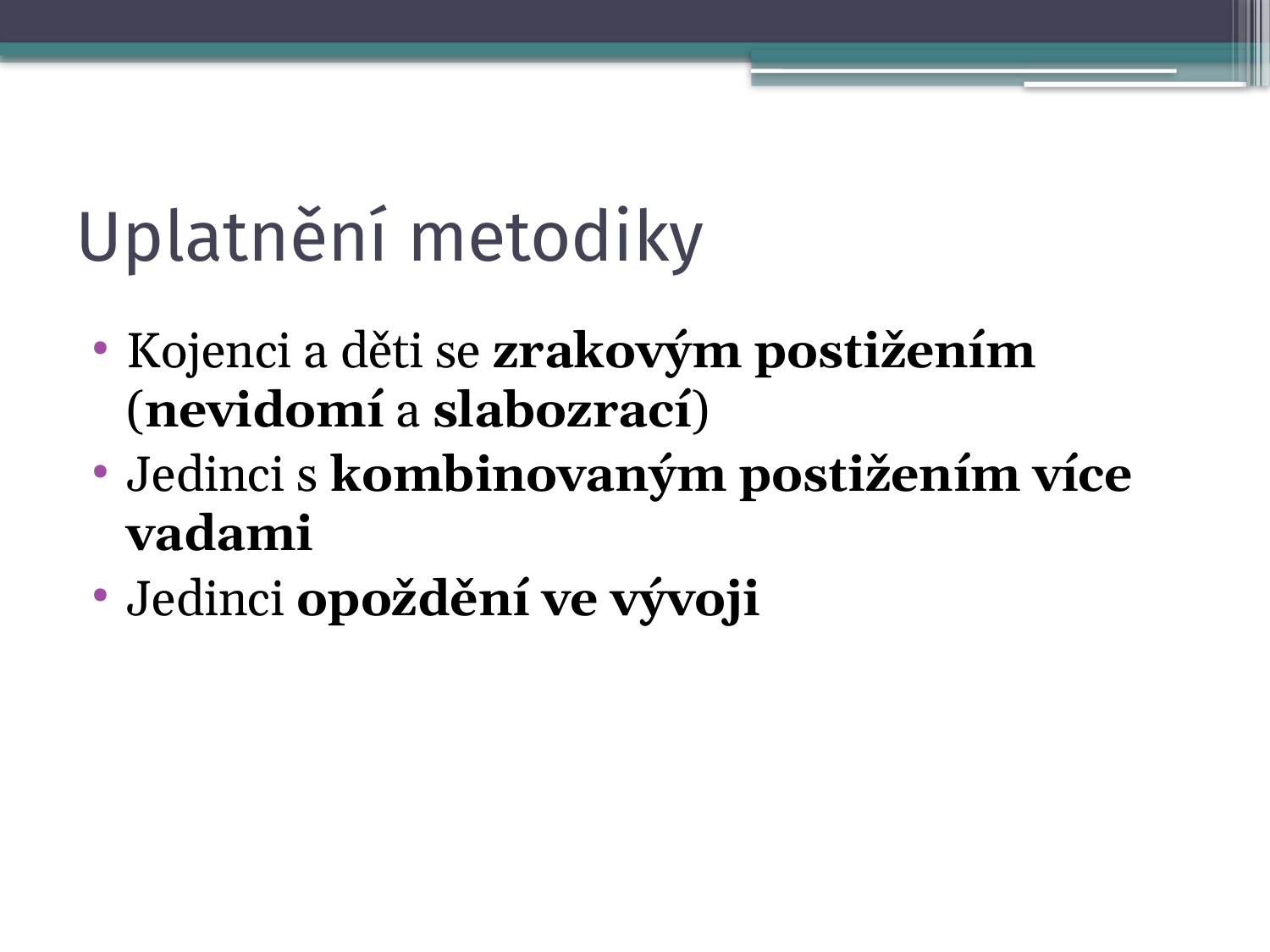

# Uplatnění metodiky
Kojenci a děti se zrakovým postižením (nevidomí a slabozrací)
Jedinci s kombinovaným postižením více vadami
Jedinci opoždění ve vývoji